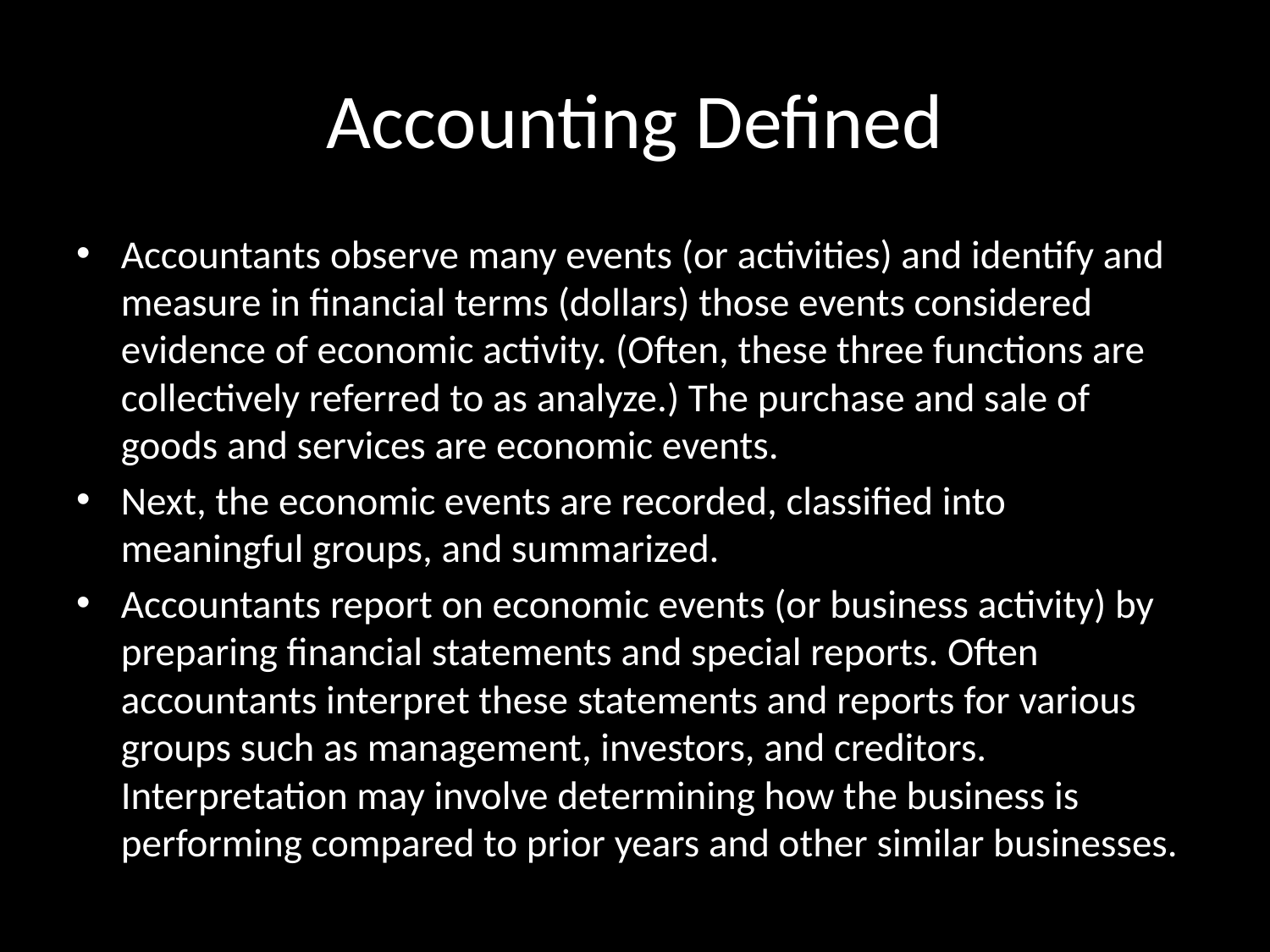

# Accounting Defined
Accountants observe many events (or activities) and identify and measure in financial terms (dollars) those events considered evidence of economic activity. (Often, these three functions are collectively referred to as analyze.) The purchase and sale of goods and services are economic events.
Next, the economic events are recorded, classified into meaningful groups, and summarized.
Accountants report on economic events (or business activity) by preparing financial statements and special reports. Often accountants interpret these statements and reports for various groups such as management, investors, and creditors. Interpretation may involve determining how the business is performing compared to prior years and other similar businesses.